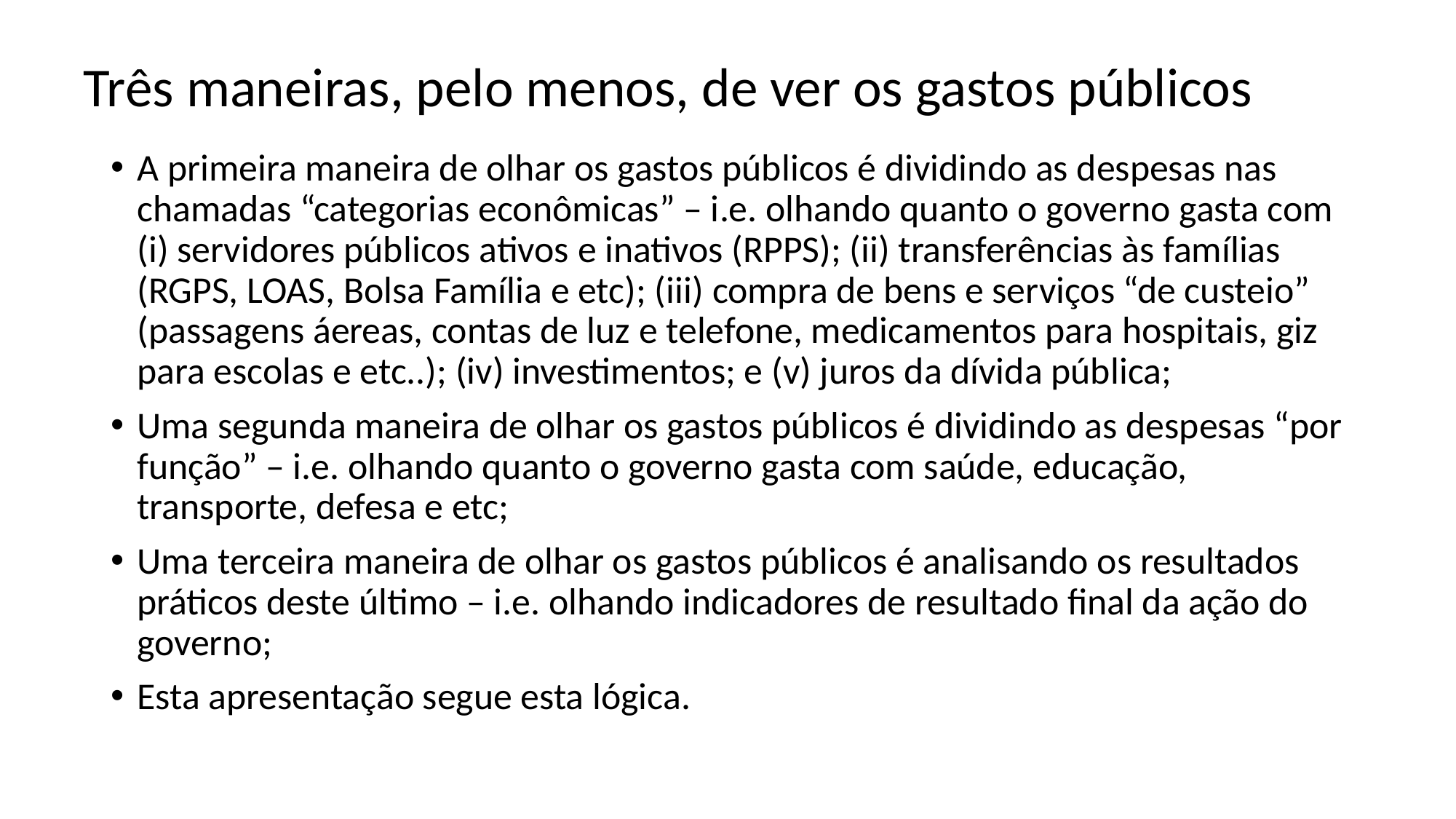

# Três maneiras, pelo menos, de ver os gastos públicos
A primeira maneira de olhar os gastos públicos é dividindo as despesas nas chamadas “categorias econômicas” – i.e. olhando quanto o governo gasta com (i) servidores públicos ativos e inativos (RPPS); (ii) transferências às famílias (RGPS, LOAS, Bolsa Família e etc); (iii) compra de bens e serviços “de custeio” (passagens áereas, contas de luz e telefone, medicamentos para hospitais, giz para escolas e etc..); (iv) investimentos; e (v) juros da dívida pública;
Uma segunda maneira de olhar os gastos públicos é dividindo as despesas “por função” – i.e. olhando quanto o governo gasta com saúde, educação, transporte, defesa e etc;
Uma terceira maneira de olhar os gastos públicos é analisando os resultados práticos deste último – i.e. olhando indicadores de resultado final da ação do governo;
Esta apresentação segue esta lógica.